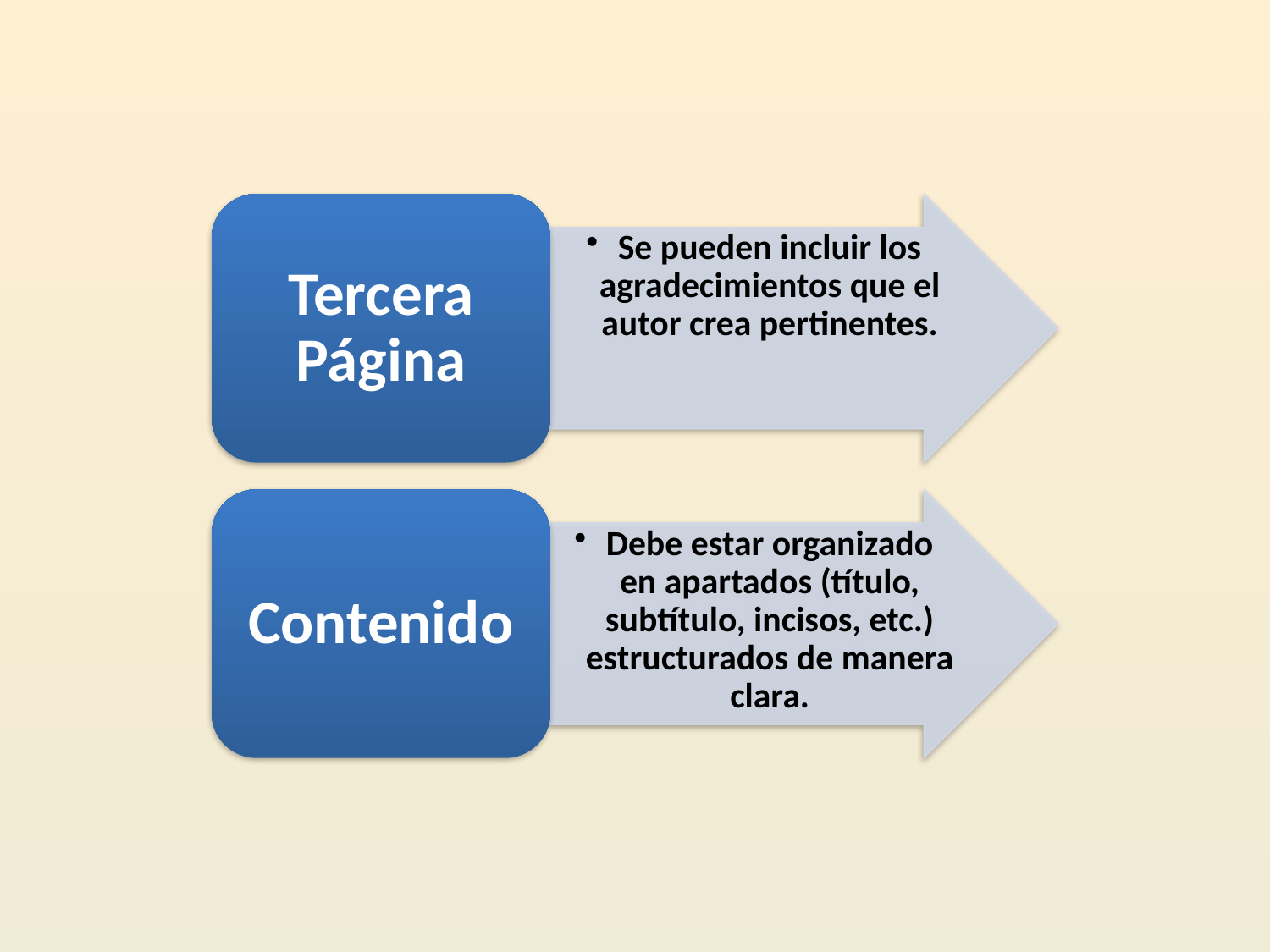

Se pueden incluir los agradecimientos que el autor crea pertinentes.
Tercera Página
Debe estar organizado en apartados (título, subtítulo, incisos, etc.) estructurados de manera clara.
Contenido